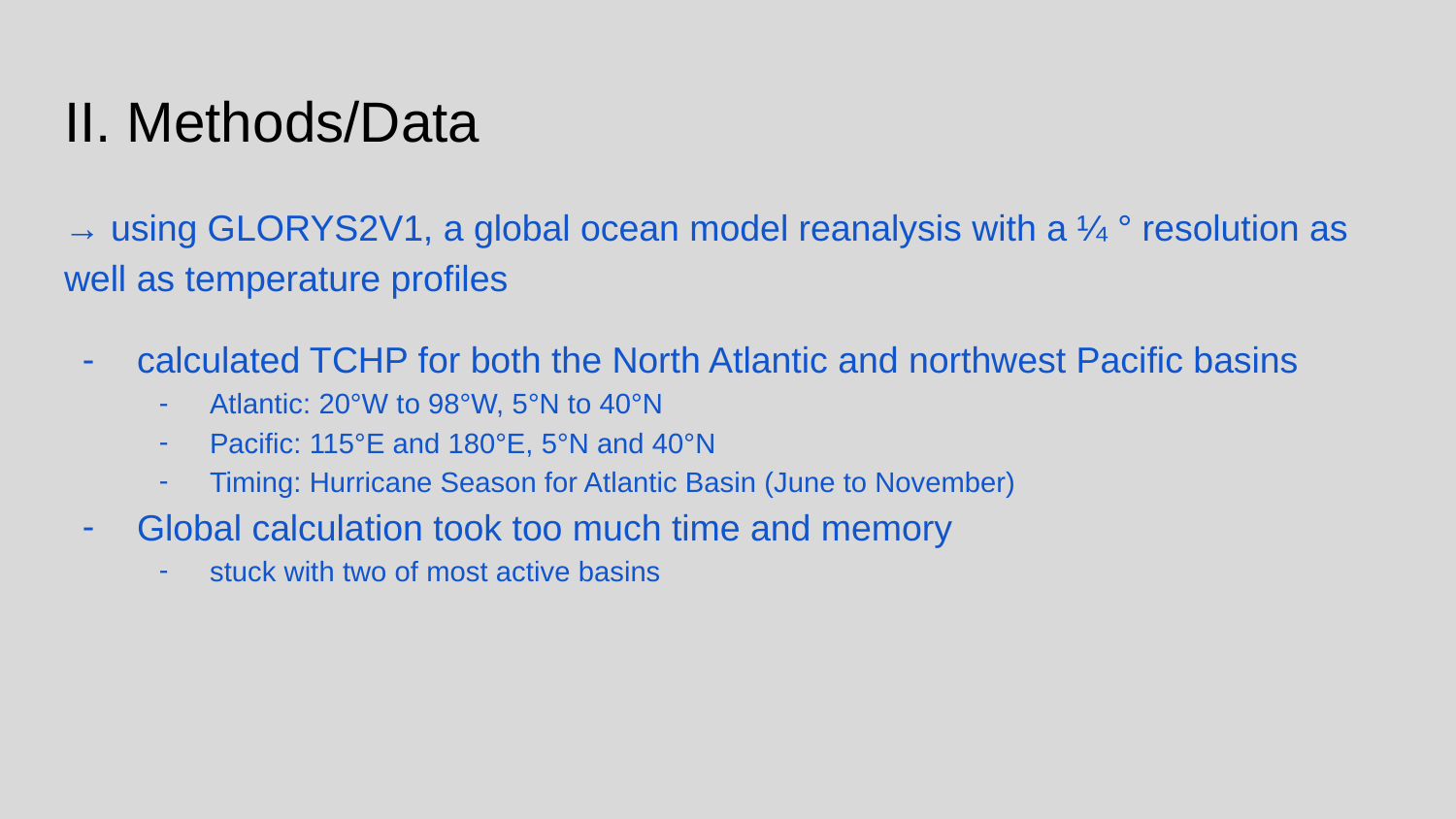

# II. Methods/Data
→ using GLORYS2V1, a global ocean model reanalysis with a ¼ ° resolution as well as temperature profiles
calculated TCHP for both the North Atlantic and northwest Pacific basins
Atlantic: 20°W to 98°W, 5°N to 40°N
Pacific: 115°E and 180°E, 5°N and 40°N
Timing: Hurricane Season for Atlantic Basin (June to November)
Global calculation took too much time and memory
stuck with two of most active basins